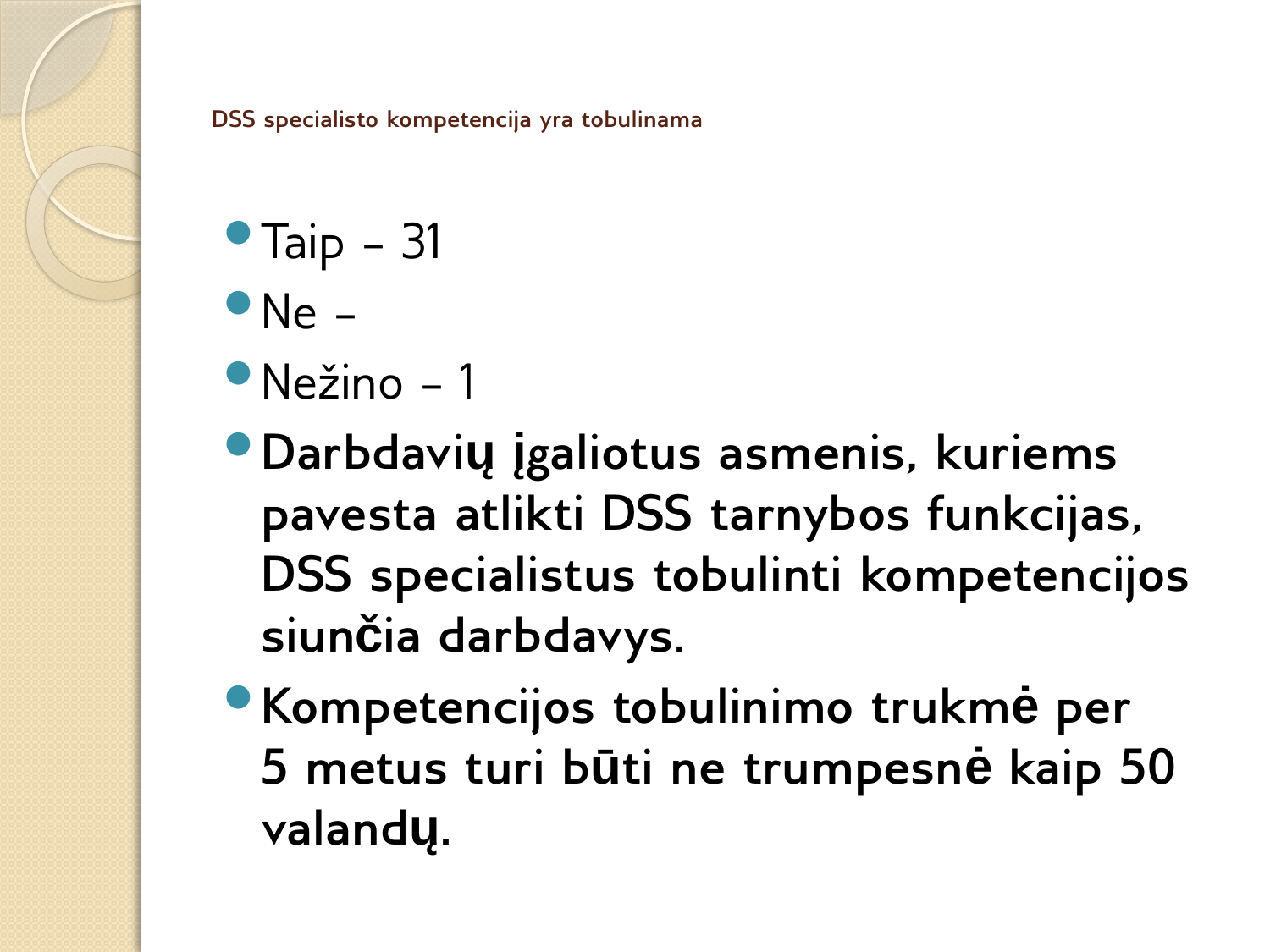

# DSS specialisto kompetencija yra tobulinama
Taip – 31
Ne –
Nežino – 1
Darbdavių įgaliotus asmenis, kuriems pavesta atlikti DSS tarnybos funkcijas, DSS specialistus tobulinti kompetencijos siunčia darbdavys.
Kompetencijos tobulinimo trukmė per 5 metus turi būti ne trumpesnė kaip 50 valandų.